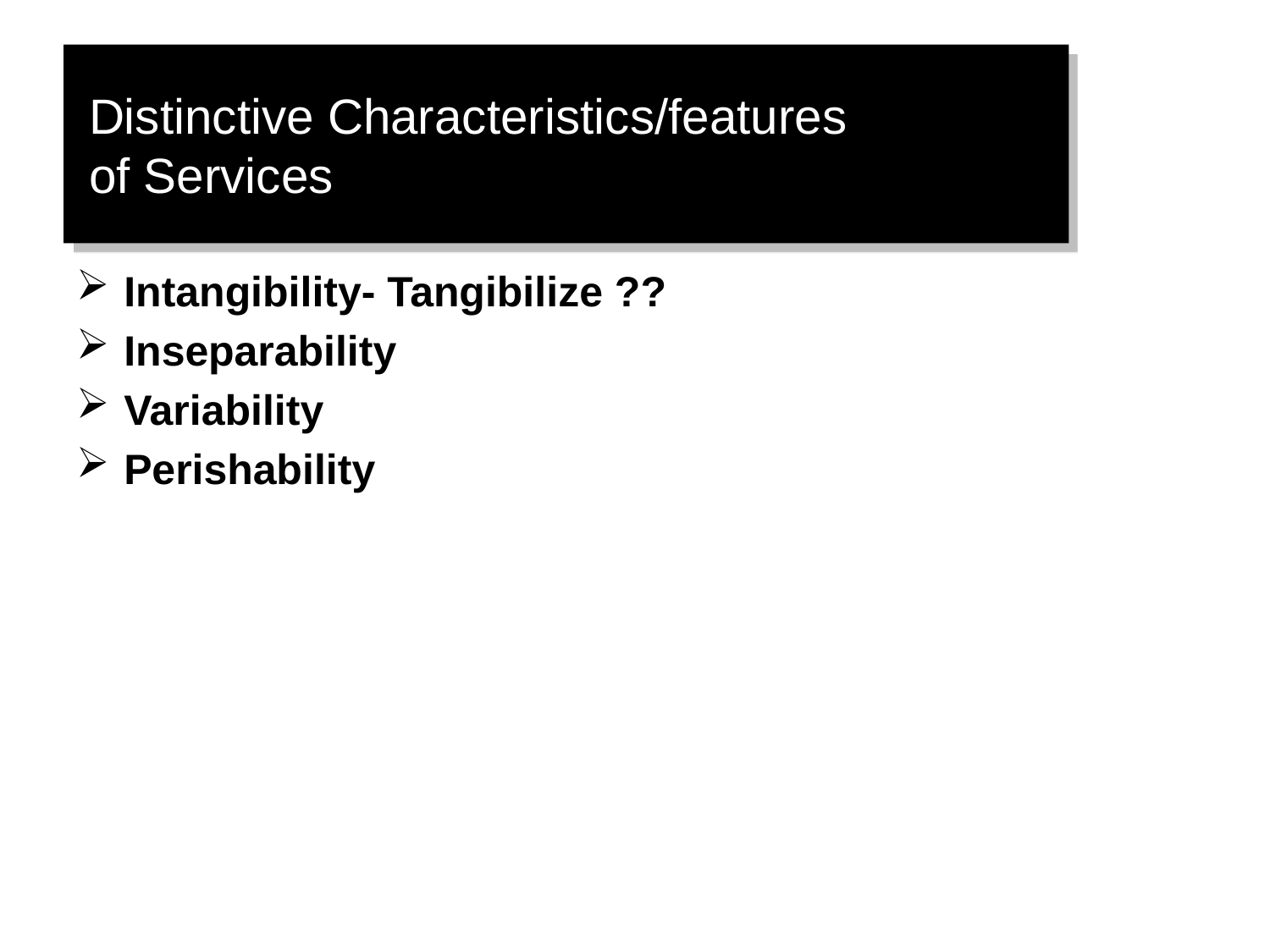

# Distinctive Characteristics/features of Services
Intangibility- Tangibilize ??
Inseparability
Variability
Perishability